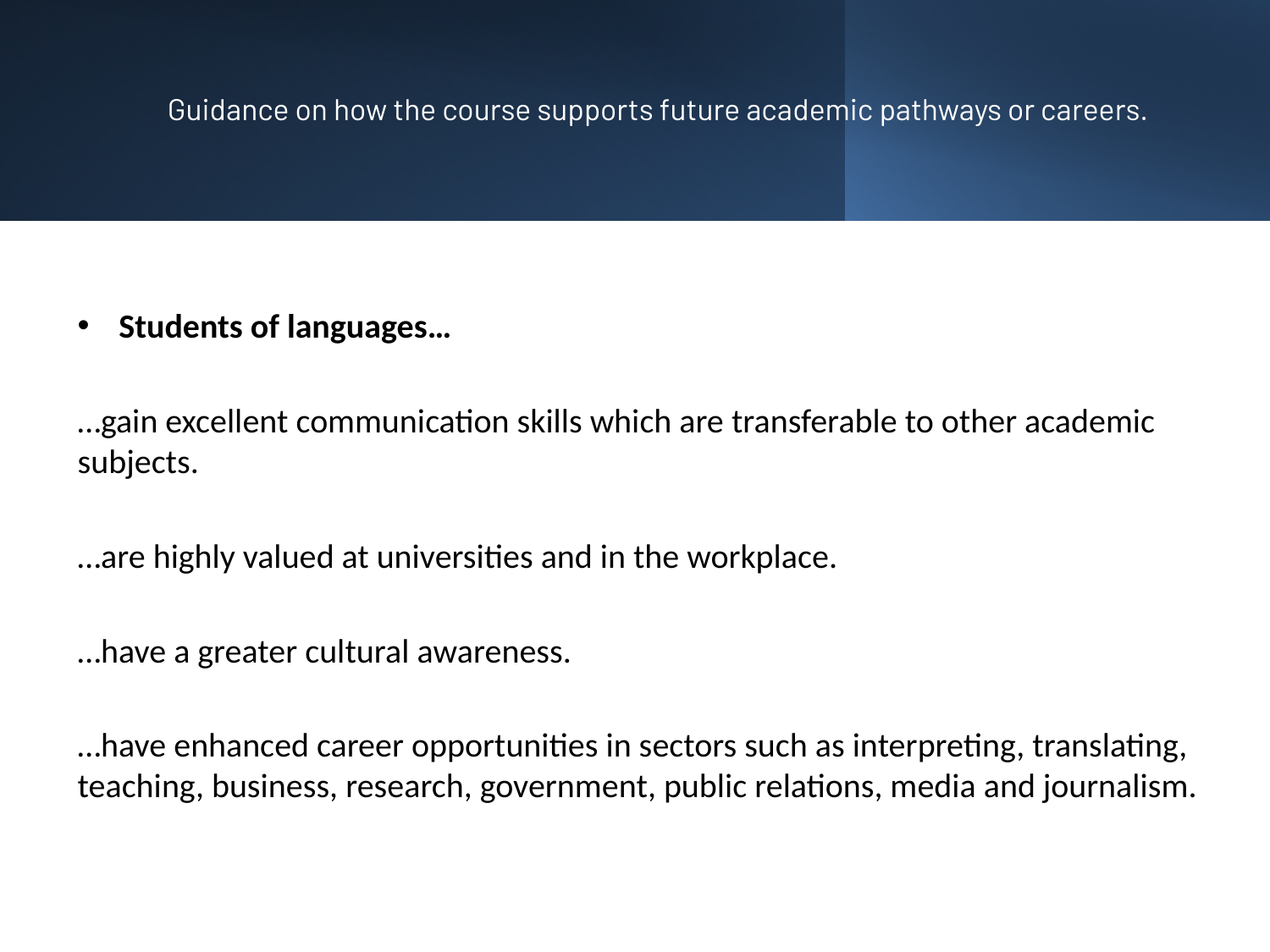

# Guidance on how the course supports future academic pathways or careers.
Students of languages…

…gain excellent communication skills which are transferable to other academic subjects.

…are highly valued at universities and in the workplace.

…have a greater cultural awareness.

…have enhanced career opportunities in sectors such as interpreting, translating, teaching, business, research, government, public relations, media and journalism.